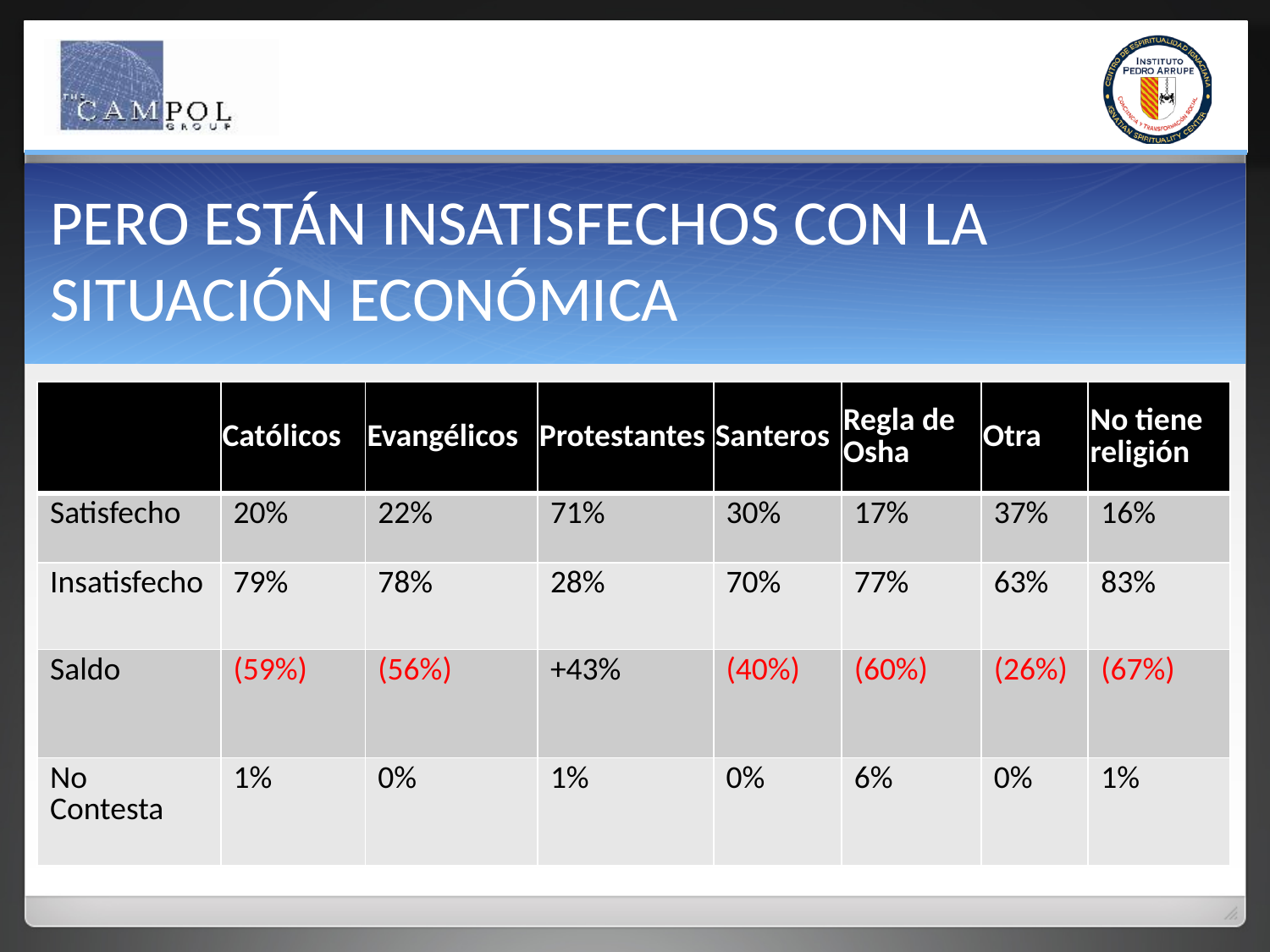

PERO ESTÁN INSATISFECHOS CON LA SITUACIÓN ECONÓMICA
|  |  |  |  |  |  |  |
| --- | --- | --- | --- | --- | --- | --- |
|  |  |  |  |  |  |  |
|  |  |  |  |  |  |  |
|  |  |  |  |  |  |  |
|  | Católicos | Evangélicos | Protestantes | Santeros | Regla de Osha | Otra | No tiene religión |
| --- | --- | --- | --- | --- | --- | --- | --- |
| Satisfecho | 20% | 22% | 71% | 30% | 17% | 37% | 16% |
| Insatisfecho | 79% | 78% | 28% | 70% | 77% | 63% | 83% |
| Saldo | (59%) | (56%) | +43% | (40%) | (60%) | (26%) | (67%) |
| No Contesta | 1% | 0% | 1% | 0% | 6% | 0% | 1% |